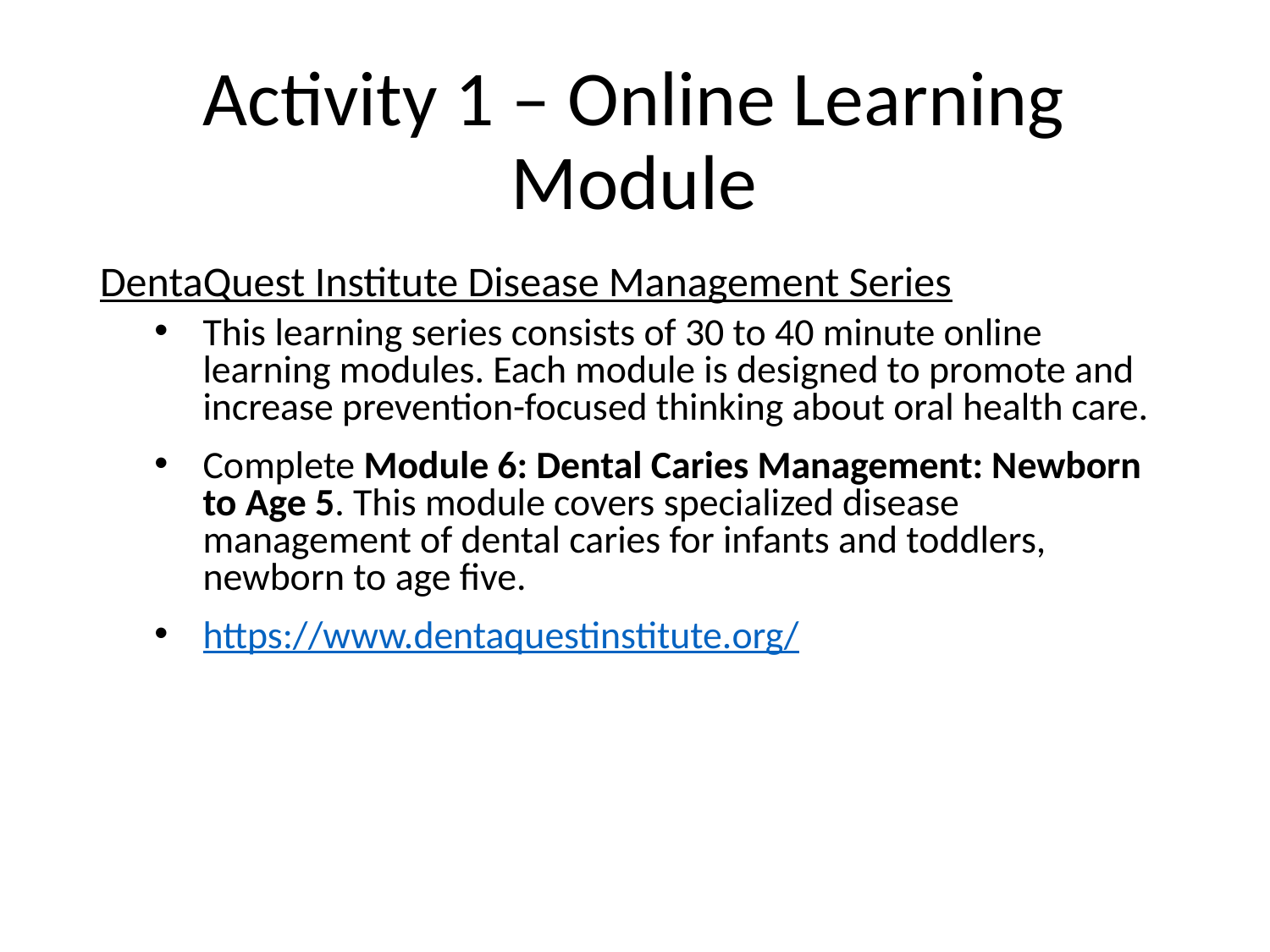

# Activity 1 – Online Learning Module
DentaQuest Institute Disease Management Series
This learning series consists of 30 to 40 minute online learning modules. Each module is designed to promote and increase prevention-focused thinking about oral health care.
Complete Module 6: Dental Caries Management: Newborn to Age 5. This module covers specialized disease management of dental caries for infants and toddlers, newborn to age five.
https://www.dentaquestinstitute.org/